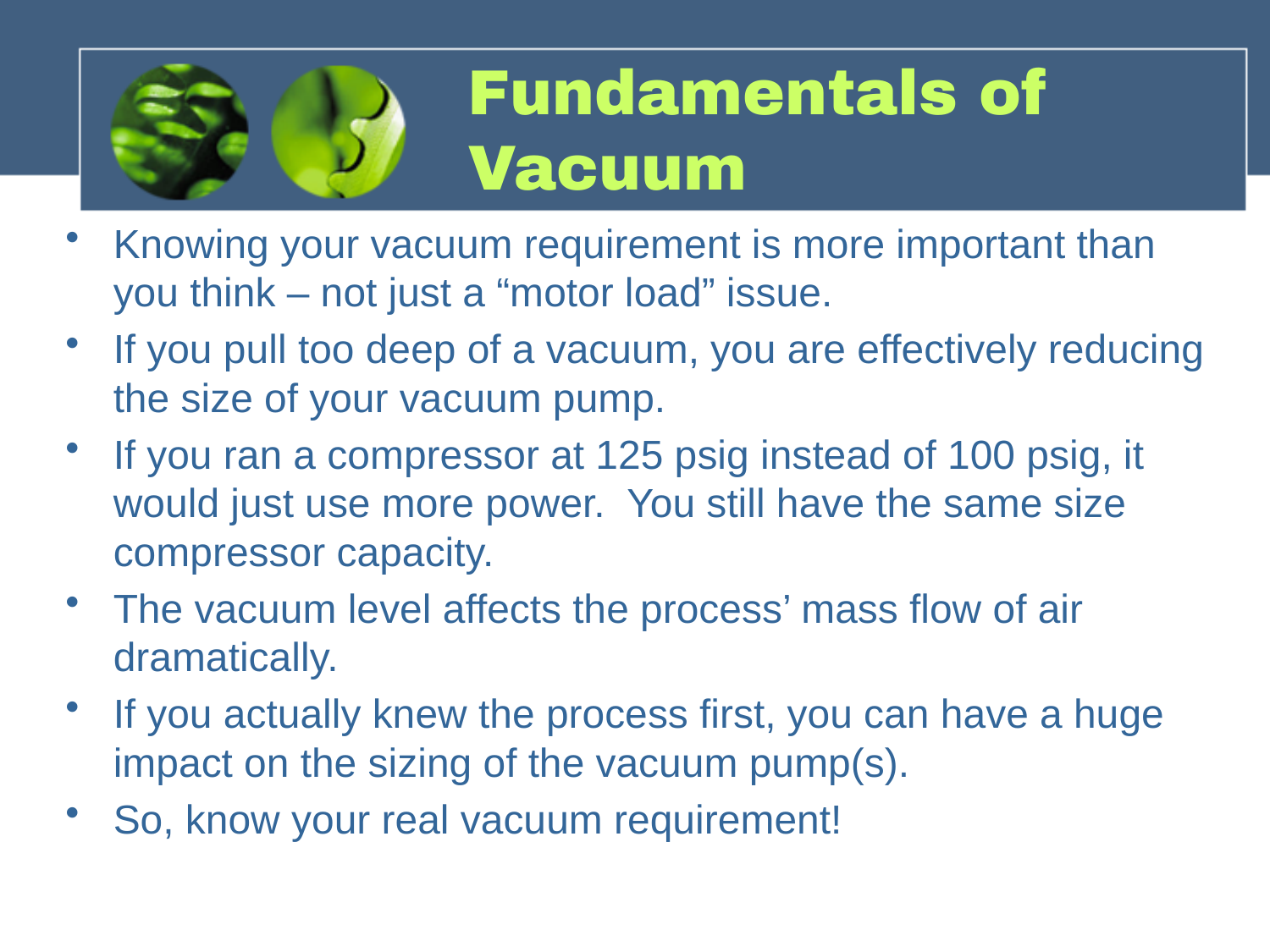

# Fundamentals of Vacuum
Knowing your vacuum requirement is more important than you think – not just a “motor load” issue.
If you pull too deep of a vacuum, you are effectively reducing the size of your vacuum pump.
If you ran a compressor at 125 psig instead of 100 psig, it would just use more power.  You still have the same size compressor capacity.
The vacuum level affects the process’ mass flow of air dramatically.
If you actually knew the process first, you can have a huge impact on the sizing of the vacuum pump(s).
So, know your real vacuum requirement!